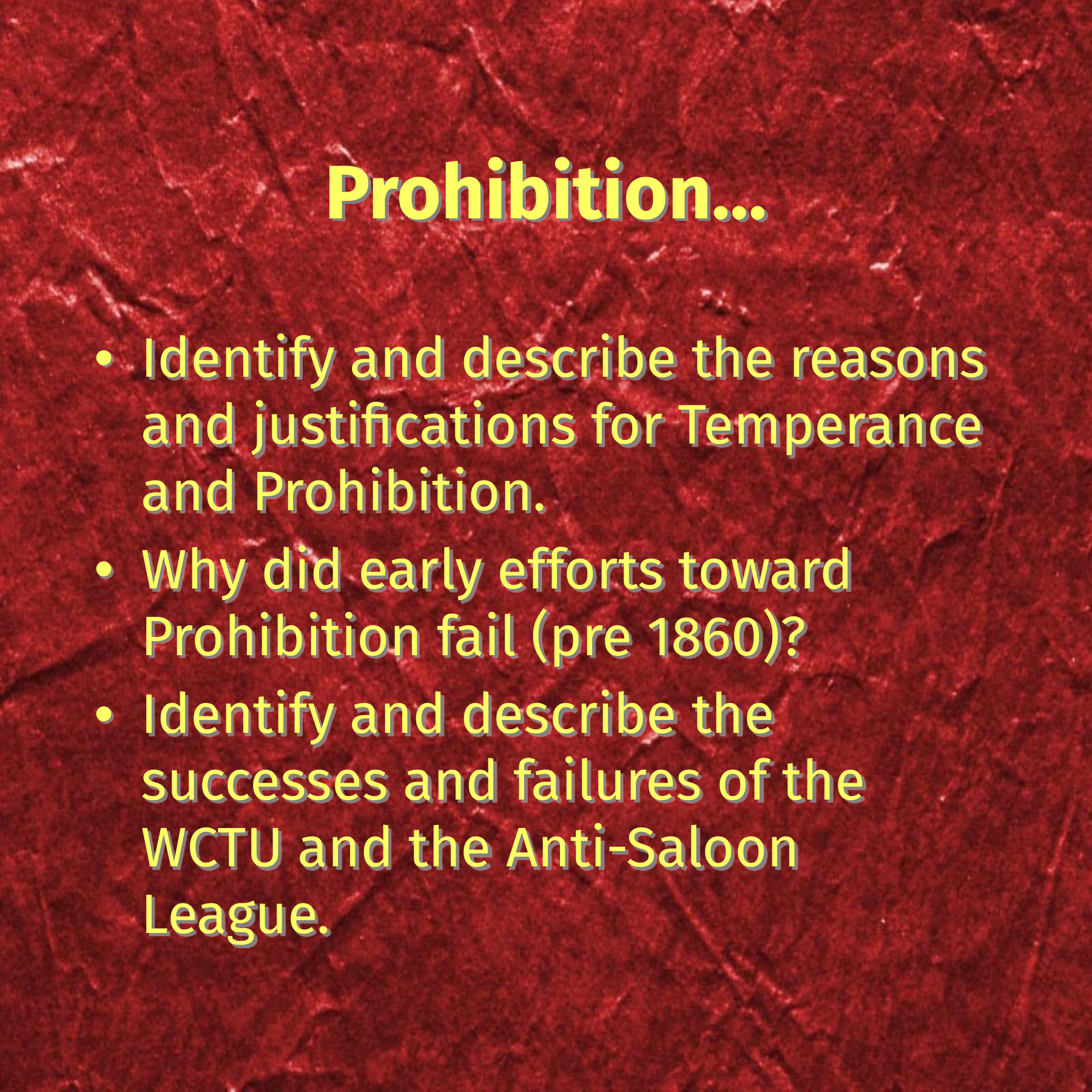

# Prohibition…
Identify and describe the reasons and justifications for Temperance and Prohibition.
Why did early efforts toward Prohibition fail (pre 1860)?
Identify and describe the successes and failures of the WCTU and the Anti-Saloon League.